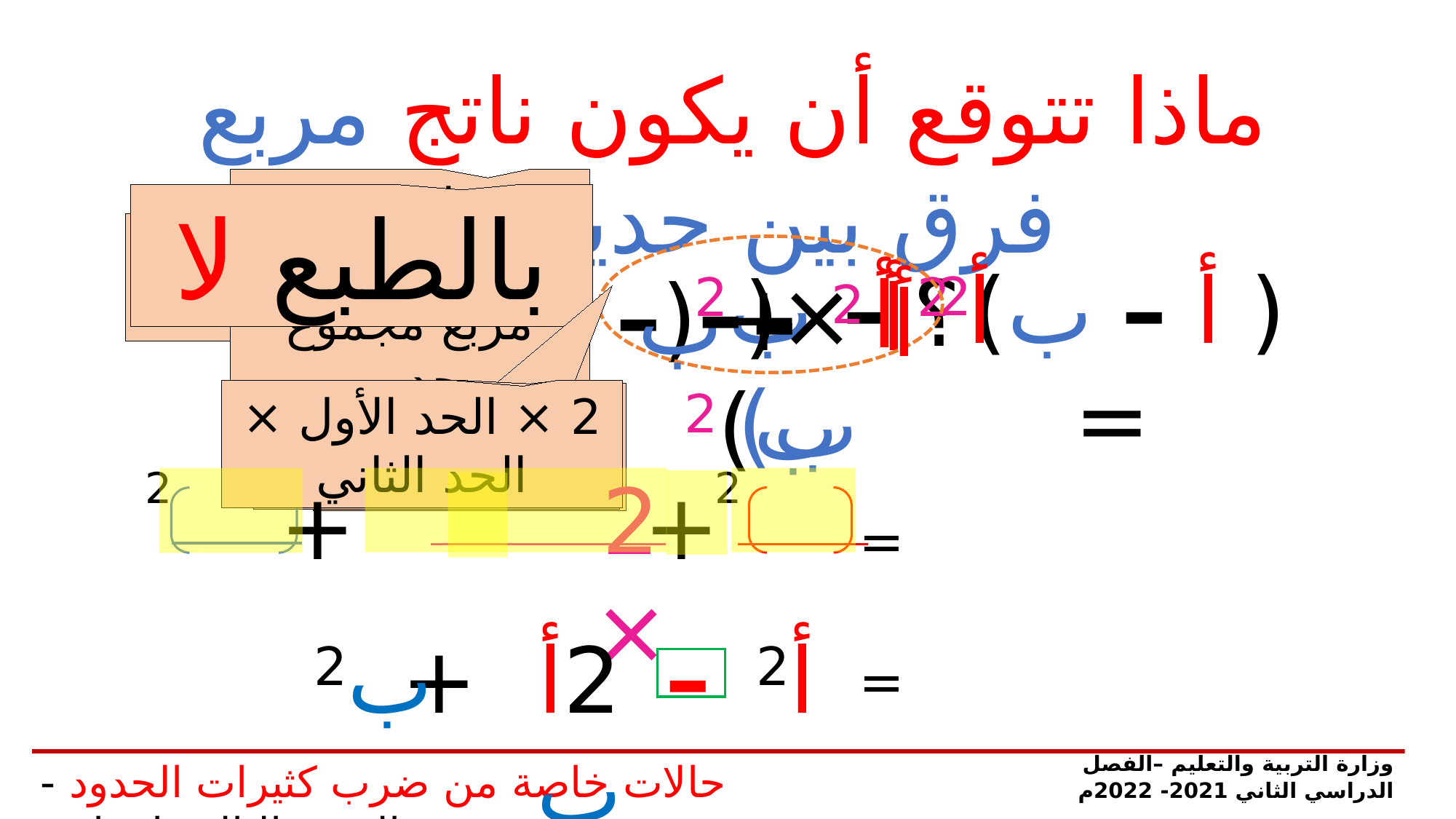

ماذا تتوقع أن يكون ناتج مربع فرق بين حدين ؟
يمكن إيجاد الناتج باستعمال قاعدة مربع مجموع حدين
بالطبع لا
هل سيكون الناتج   أ 2 – ب 2

( أ – ب)2 =
أ 2 – ب2
؟
أ ×(– ب)
أ 2 + (– ب)2
– ب
أ
2 × الحد الأول × الحد الثاني
مربع الحد الأول
سيكون الناتج 3 حدود
مربع مجموع حدين
مربع الحد الثاني
2
2
2 ×
+
+

=
–
ب2
+
2أ ب
أ2
=